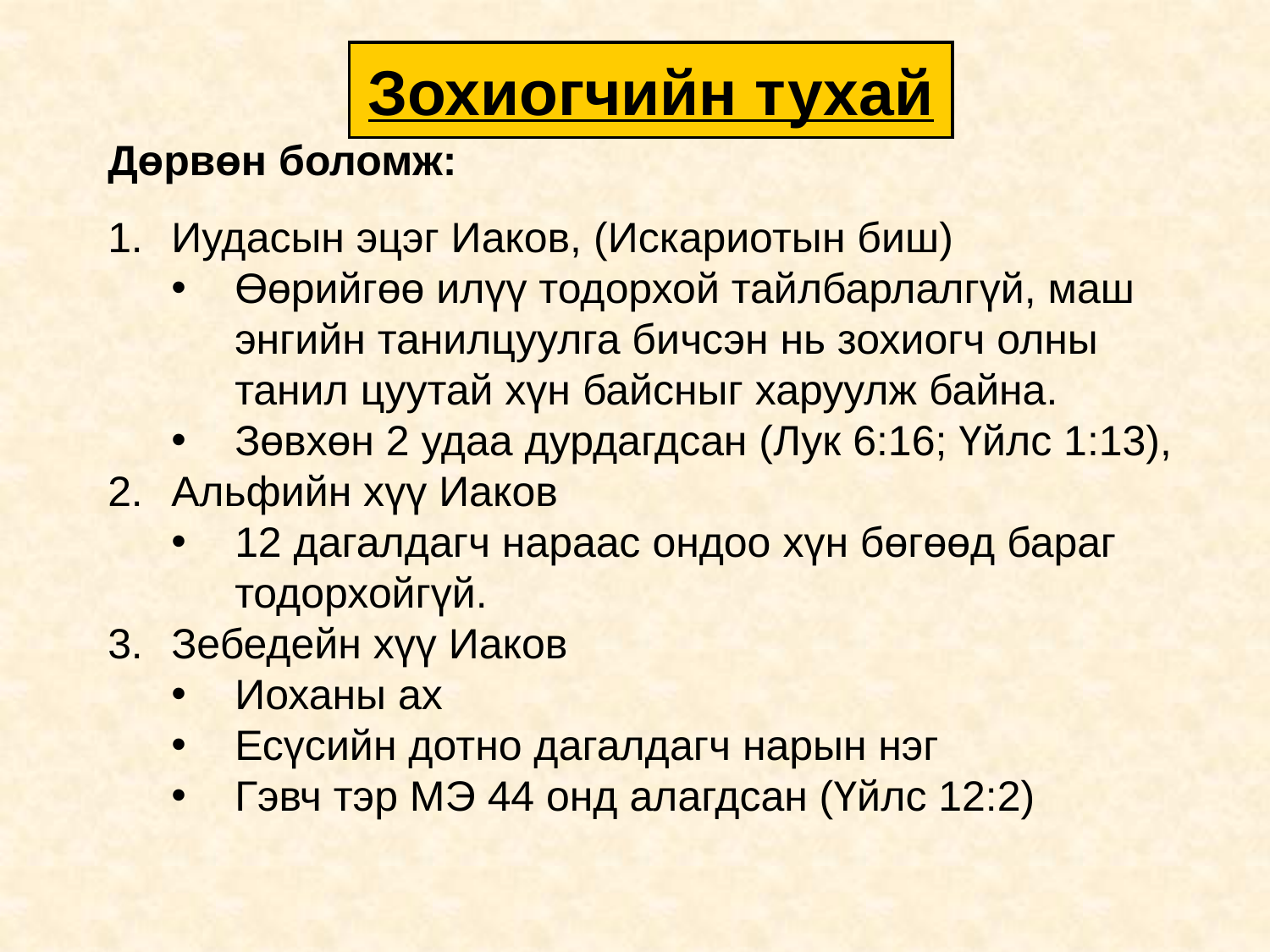

Зохиогчийн тухай
Дөрвөн боломж:
Иудасын эцэг Иаков, (Искариотын биш)
Өөрийгөө илүү тодорхой тайлбарлалгүй, маш энгийн танилцуулга бичсэн нь зохиогч олны танил цуутай хүн байсныг харуулж байна.
Зөвхөн 2 удаа дурдагдсан (Лук 6:16; Үйлс 1:13),
Альфийн хүү Иаков
12 дагалдагч нараас ондоо хүн бөгөөд бараг тодорхойгүй.
Зебедейн хүү Иаков
Иоханы ах
Есүсийн дотно дагалдагч нарын нэг
Гэвч тэр МЭ 44 онд алагдсан (Үйлс 12:2)